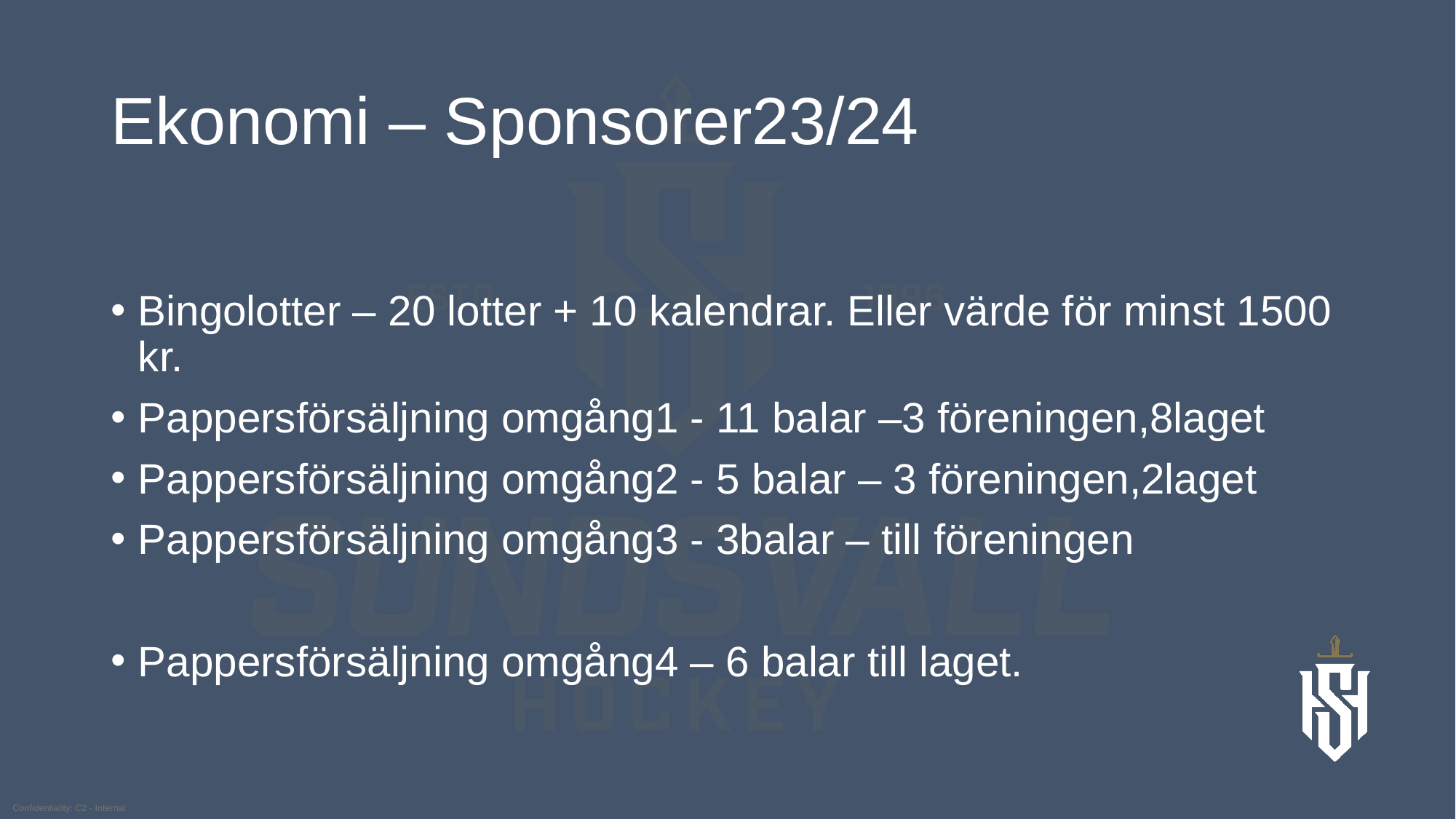

# Ekonomi – Sponsorer23/24

Bingolotter – 20 lotter + 10 kalendrar. Eller värde för minst 1500 kr.
Pappersförsäljning omgång1 - 11 balar –3 föreningen,8laget
Pappersförsäljning omgång2 - 5 balar – 3 föreningen,2laget
Pappersförsäljning omgång3 - 3balar – till föreningen

Pappersförsäljning omgång4 – 6 balar till laget.